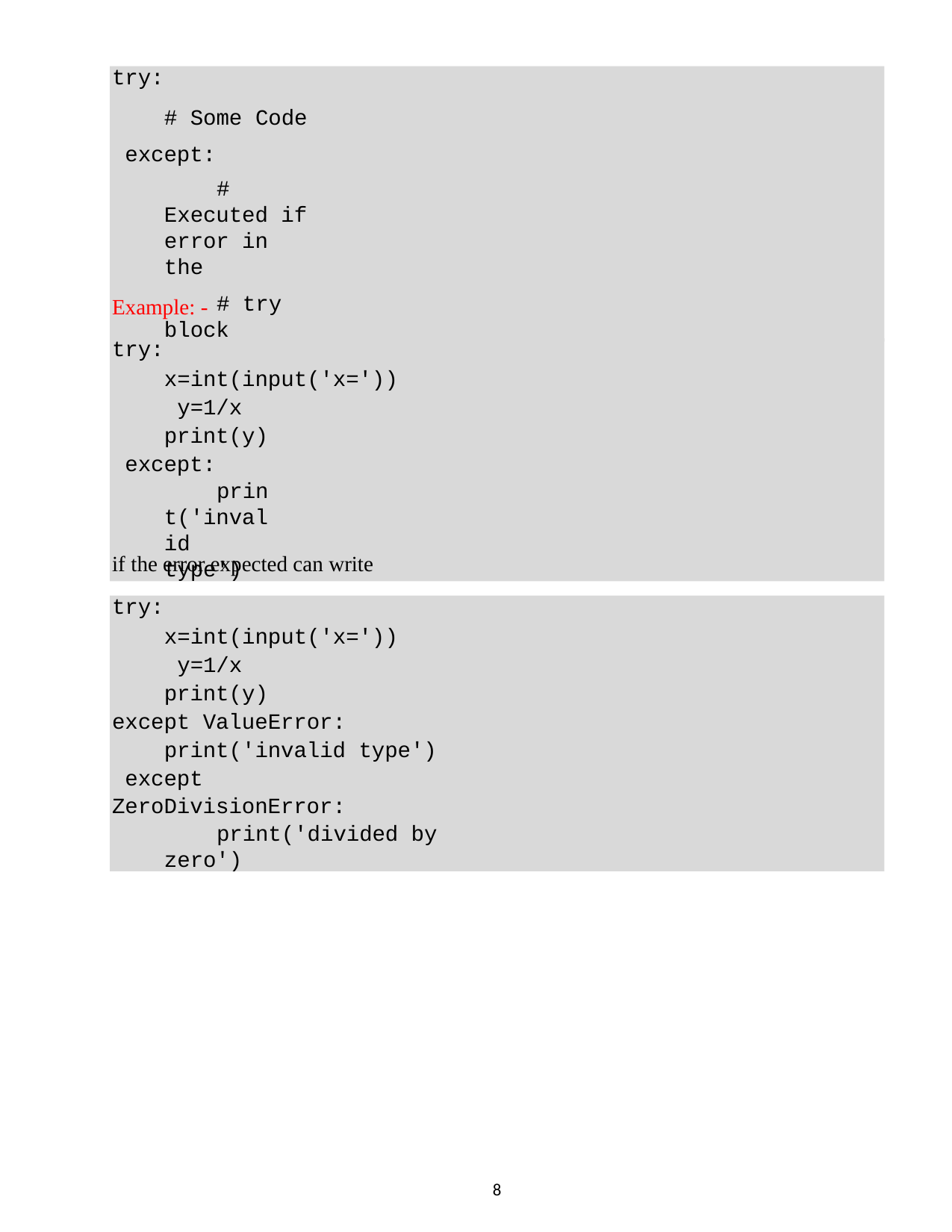

try:
# Some Code  except:
# Executed if error in the
# try block
Example: -
try:
x=int(input('x='))  y=1/x
print(y)  except:
print('invalid type')
if the error expected can write
try:
x=int(input('x='))  y=1/x
print(y)  except ValueError:
print('invalid type')  except ZeroDivisionError:
print('divided by zero')
8